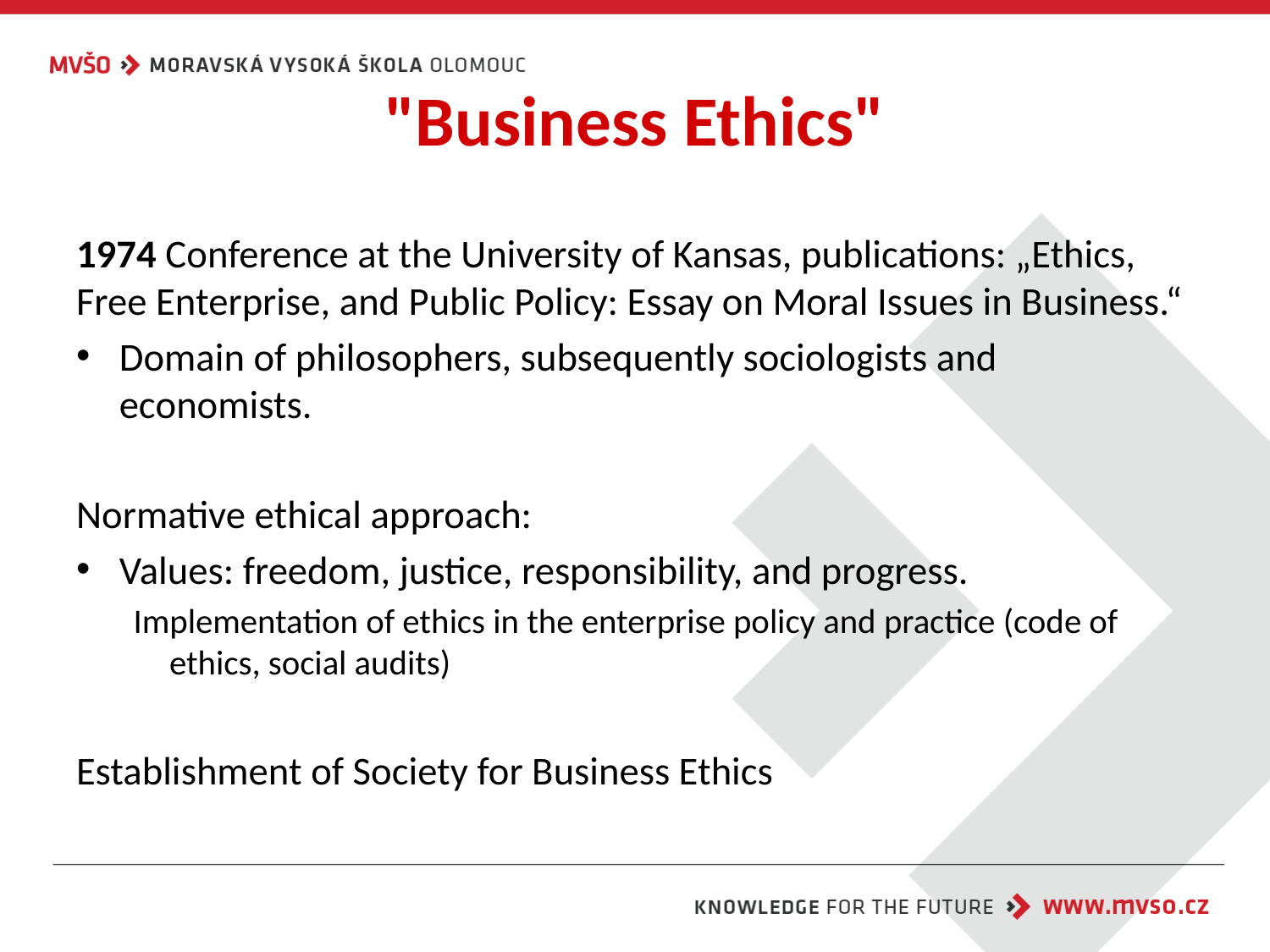

# "Business Ethics"
1974 Conference at the University of Kansas, publications: „Ethics, Free Enterprise, and Public Policy: Essay on Moral Issues in Business.“
Domain of philosophers, subsequently sociologists and economists.

Normative ethical approach:
Values: freedom, justice, responsibility, and progress.
Implementation of ethics in the enterprise policy and practice (code of ethics, social audits)

Establishment of Society for Business Ethics